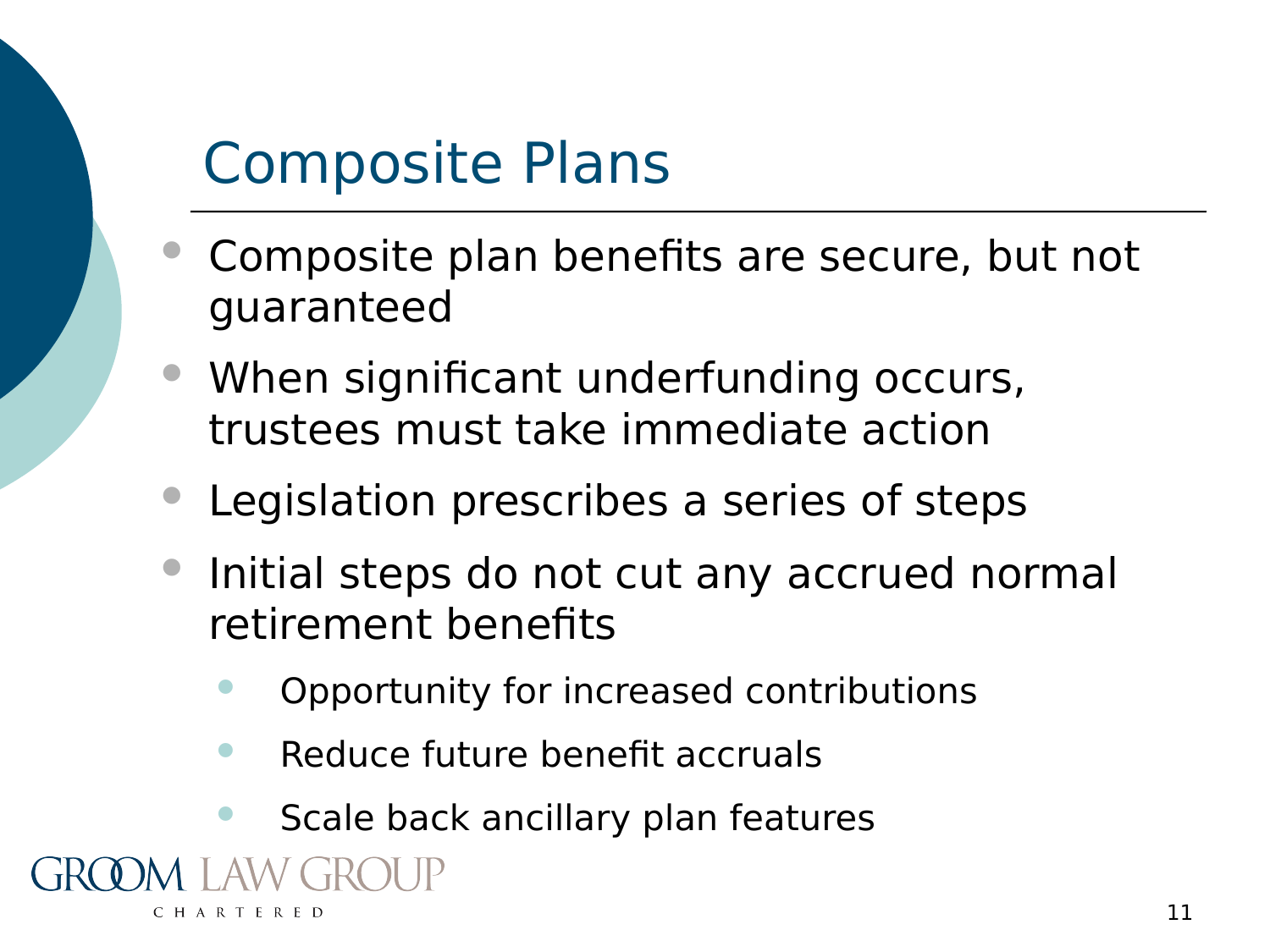

# Composite Plans
Composite plan benefits are secure, but not guaranteed
When significant underfunding occurs, trustees must take immediate action
Legislation prescribes a series of steps
Initial steps do not cut any accrued normal retirement benefits
Opportunity for increased contributions
Reduce future benefit accruals
Scale back ancillary plan features

11